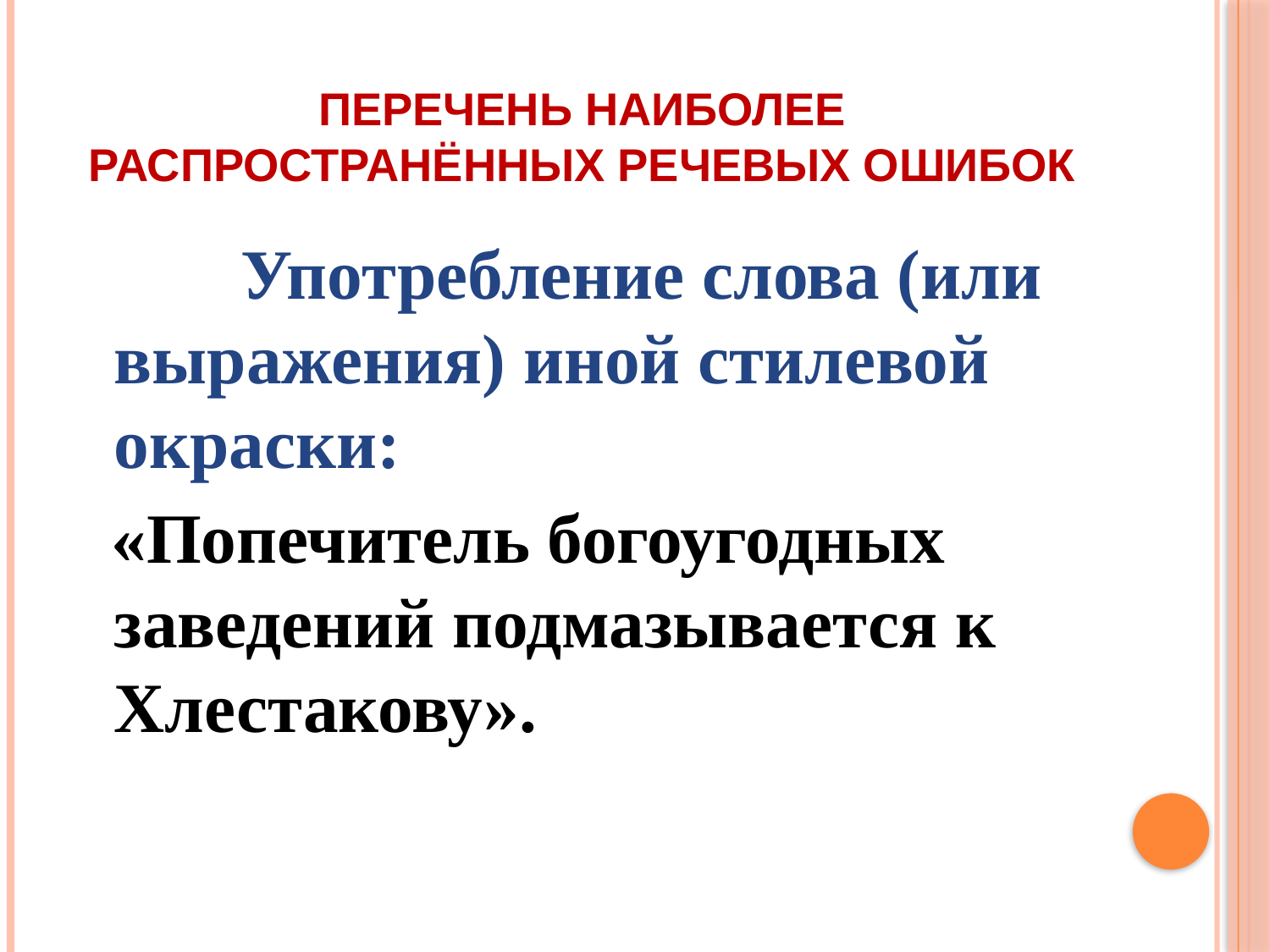

# Перечень наиболее распространённых речевых ошибок
		Употребление слова (или выражения) иной стилевой окраски:
  «Попечитель богоугодных заведений подмазывается к Хлестакову».